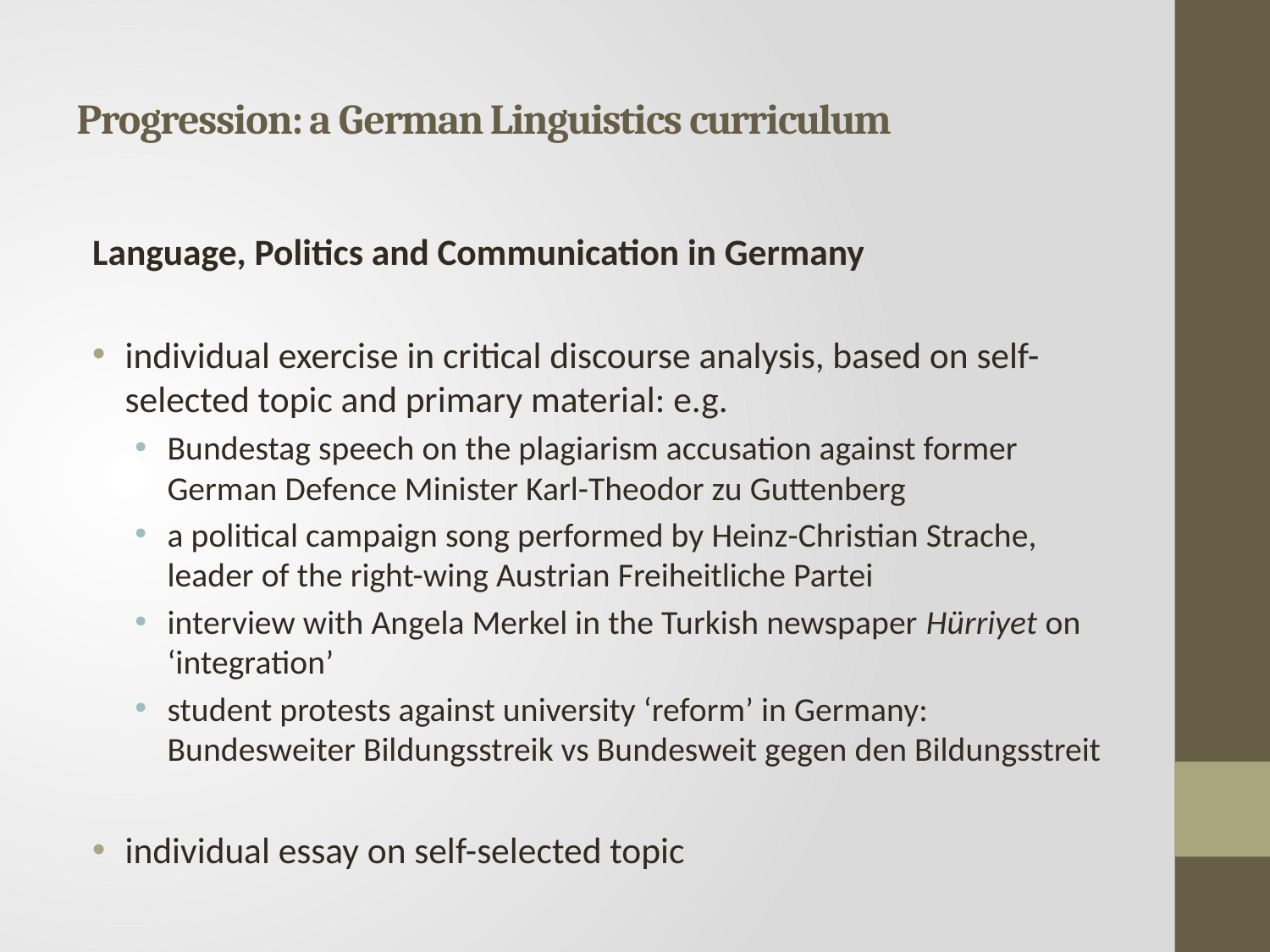

# Progression: a German Linguistics curriculum
Language, Politics and Communication in Germany

individual exercise in critical discourse analysis, based on self-selected topic and primary material: e.g.
Bundestag speech on the plagiarism accusation against former German Defence Minister Karl-Theodor zu Guttenberg
a political campaign song performed by Heinz-Christian Strache, leader of the right-wing Austrian Freiheitliche Partei
interview with Angela Merkel in the Turkish newspaper Hürriyet on ‘integration’
student protests against university ‘reform’ in Germany: Bundesweiter Bildungsstreik vs Bundesweit gegen den Bildungsstreit

individual essay on self-selected topic